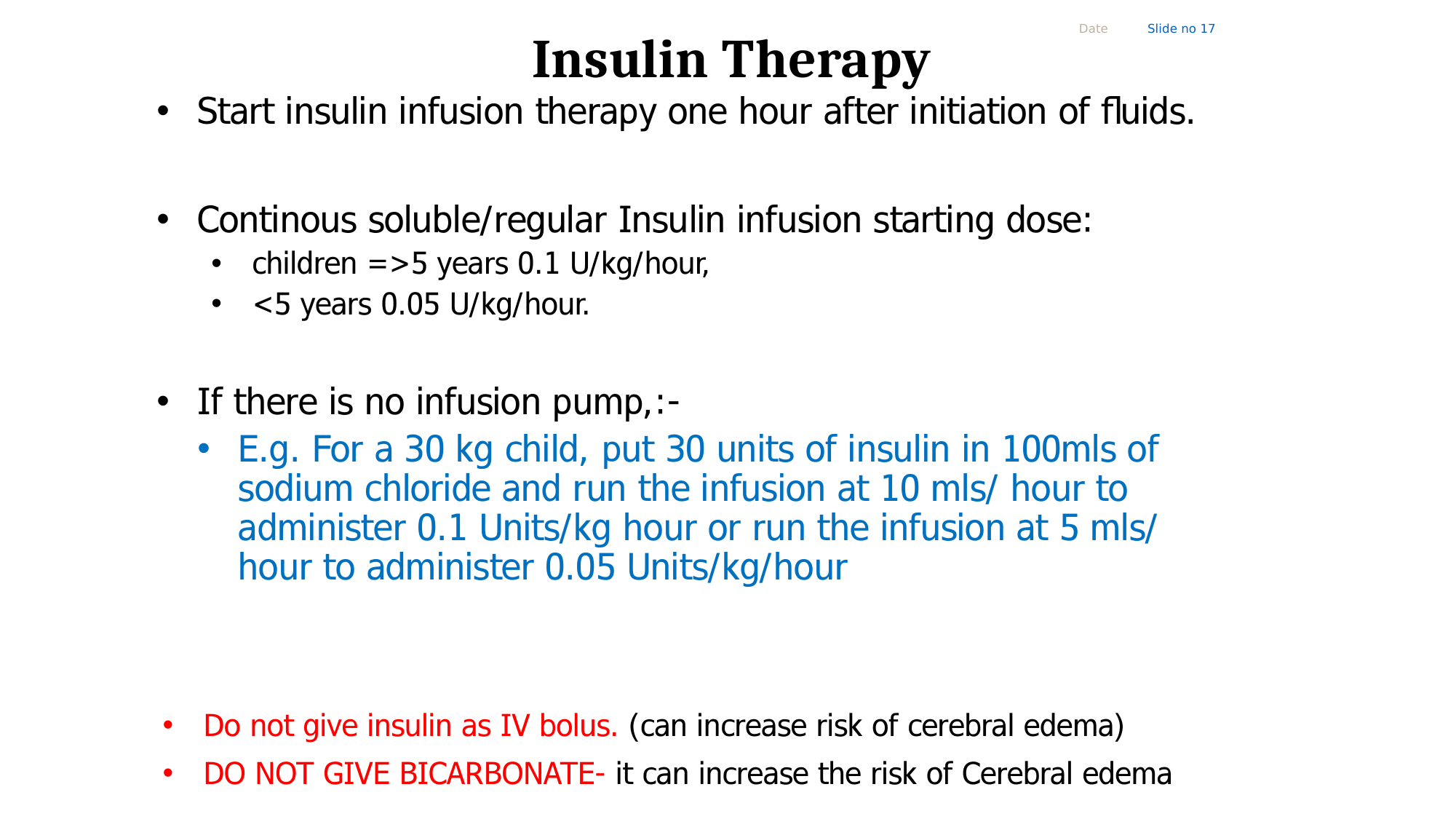

Date
Slide no 17
Insulin Therapy
Start insulin infusion therapy one hour after initiation of fluids.

Continous soluble/regular Insulin infusion starting dose:
children =>5 years 0.1 U/kg/hour,
<5 years 0.05 U/kg/hour.

If there is no infusion pump,:-
E.g. For a 30 kg child, put 30 units of insulin in 100mls of sodium chloride and run the infusion at 10 mls/ hour to administer 0.1 Units/kg hour or run the infusion at 5 mls/ hour to administer 0.05 Units/kg/hour

Do not give insulin as IV bolus. (can increase risk of cerebral edema)
DO NOT GIVE BICARBONATE- it can increase the risk of Cerebral edema